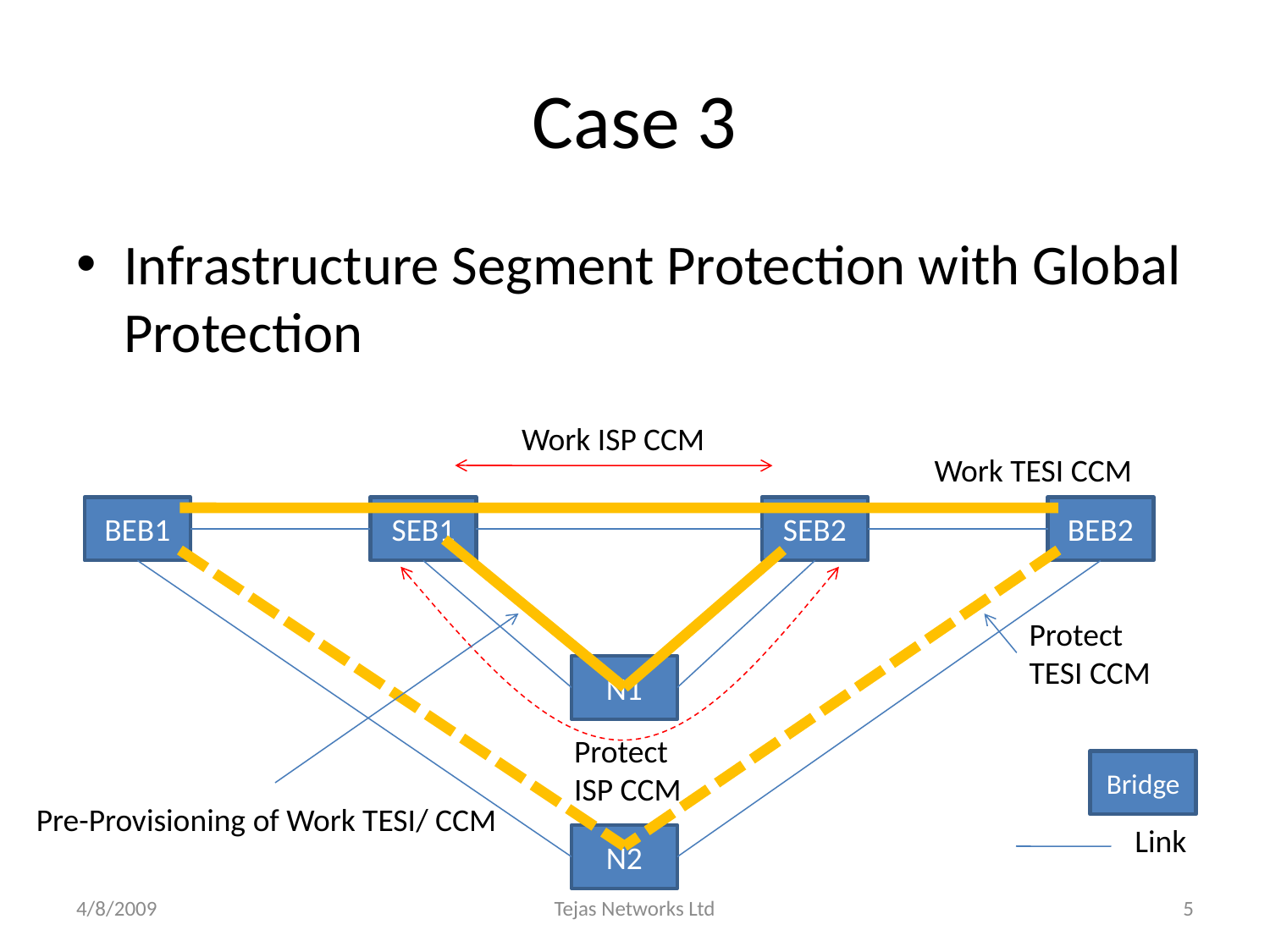

# Case 3
Infrastructure Segment Protection with Global Protection
Work ISP CCM
Work TESI CCM
BEB1
SEB1
SEB2
BEB2

Protect
TESI CCM
N1
Protect
ISP CCM
Bridge
Pre-Provisioning of Work TESI/ CCM
Link
N2
4/8/2009
Tejas Networks Ltd
5